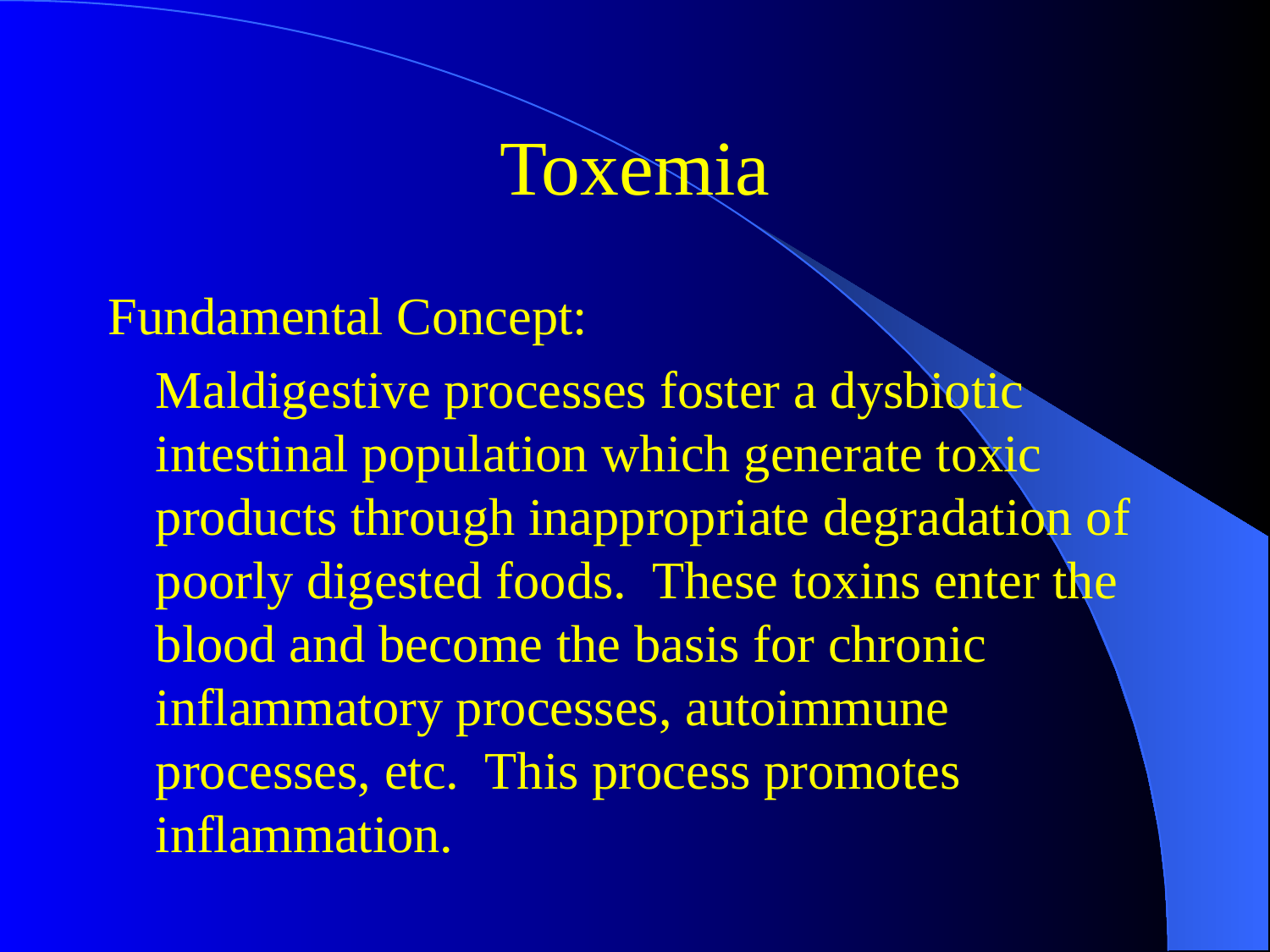

# Toxemia
Fundamental Concept:
	Maldigestive processes foster a dysbiotic intestinal population which generate toxic products through inappropriate degradation of poorly digested foods.  These toxins enter the blood and become the basis for chronic inflammatory processes, autoimmune processes, etc.  This process promotes inflammation.